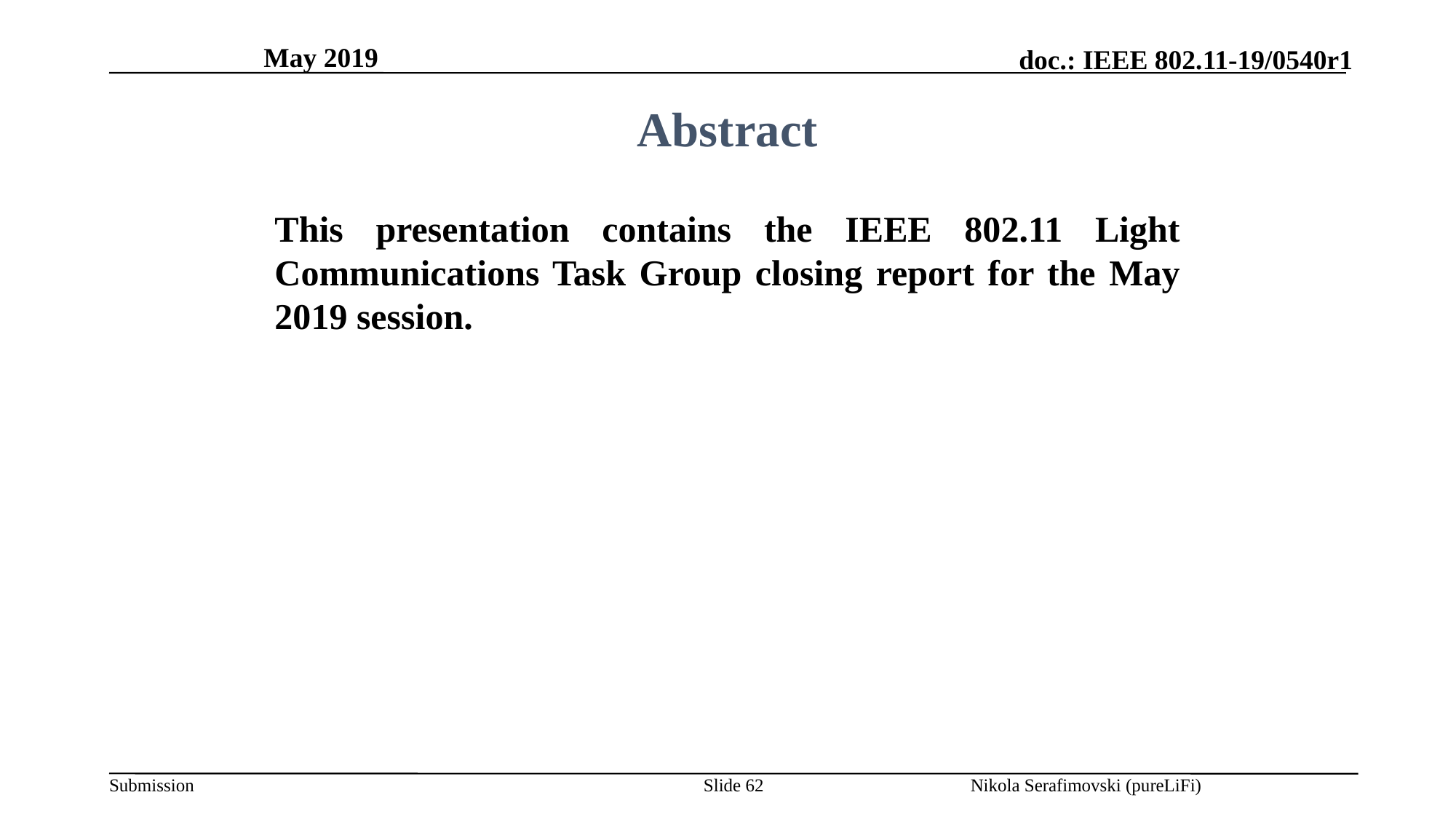

May 2019
Abstract
This presentation contains the IEEE 802.11 Light Communications Task Group closing report for the May 2019 session.

Nikola Serafimovski (pureLiFi)
Slide 62